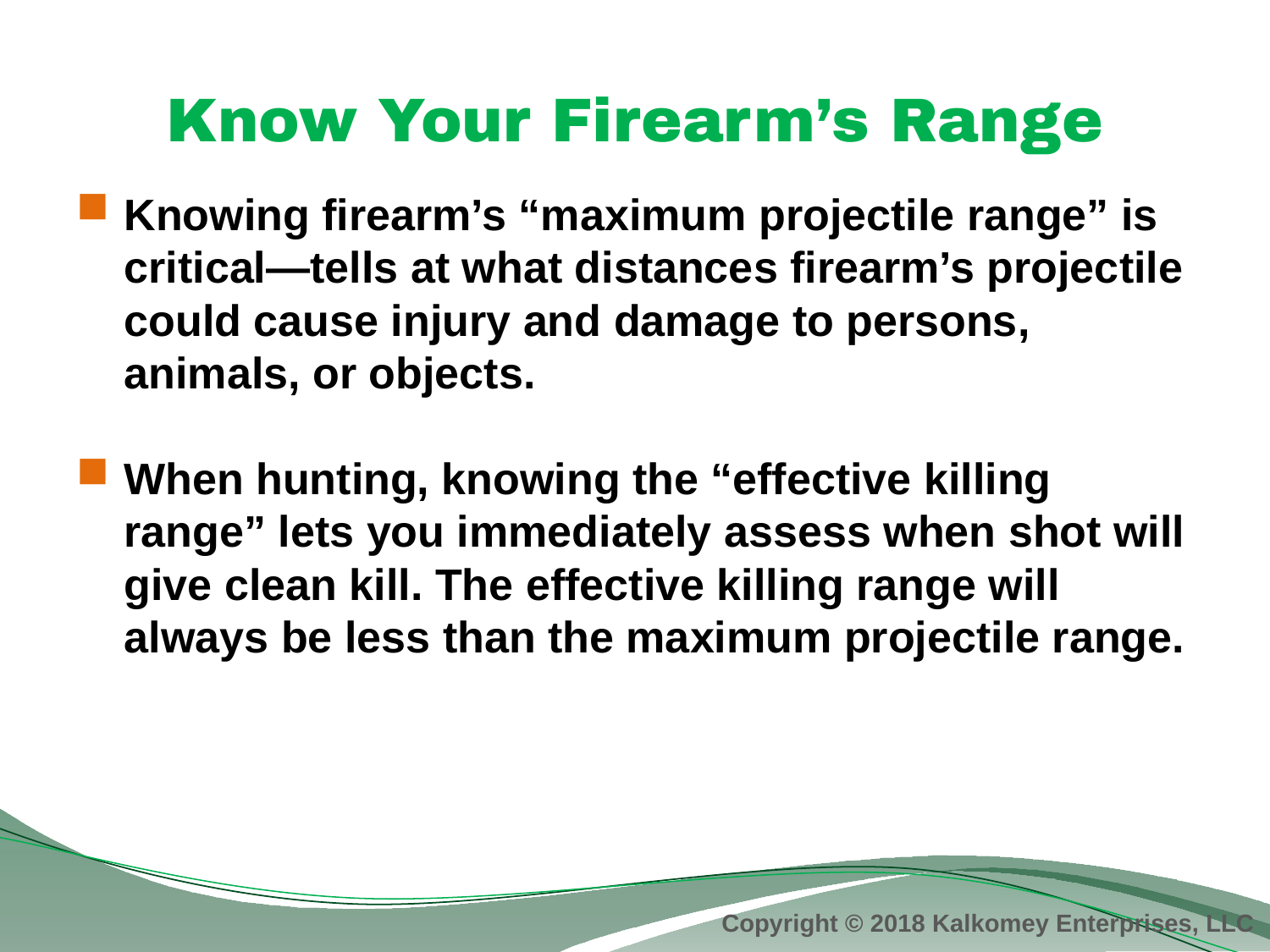

# Know Your Firearm’s Range
Knowing firearm’s “maximum projectile range” is critical—tells at what distances firearm’s projectile could cause injury and damage to persons, animals, or objects.
When hunting, knowing the “effective killing range” lets you immediately assess when shot will give clean kill. The effective killing range will always be less than the maximum projectile range.